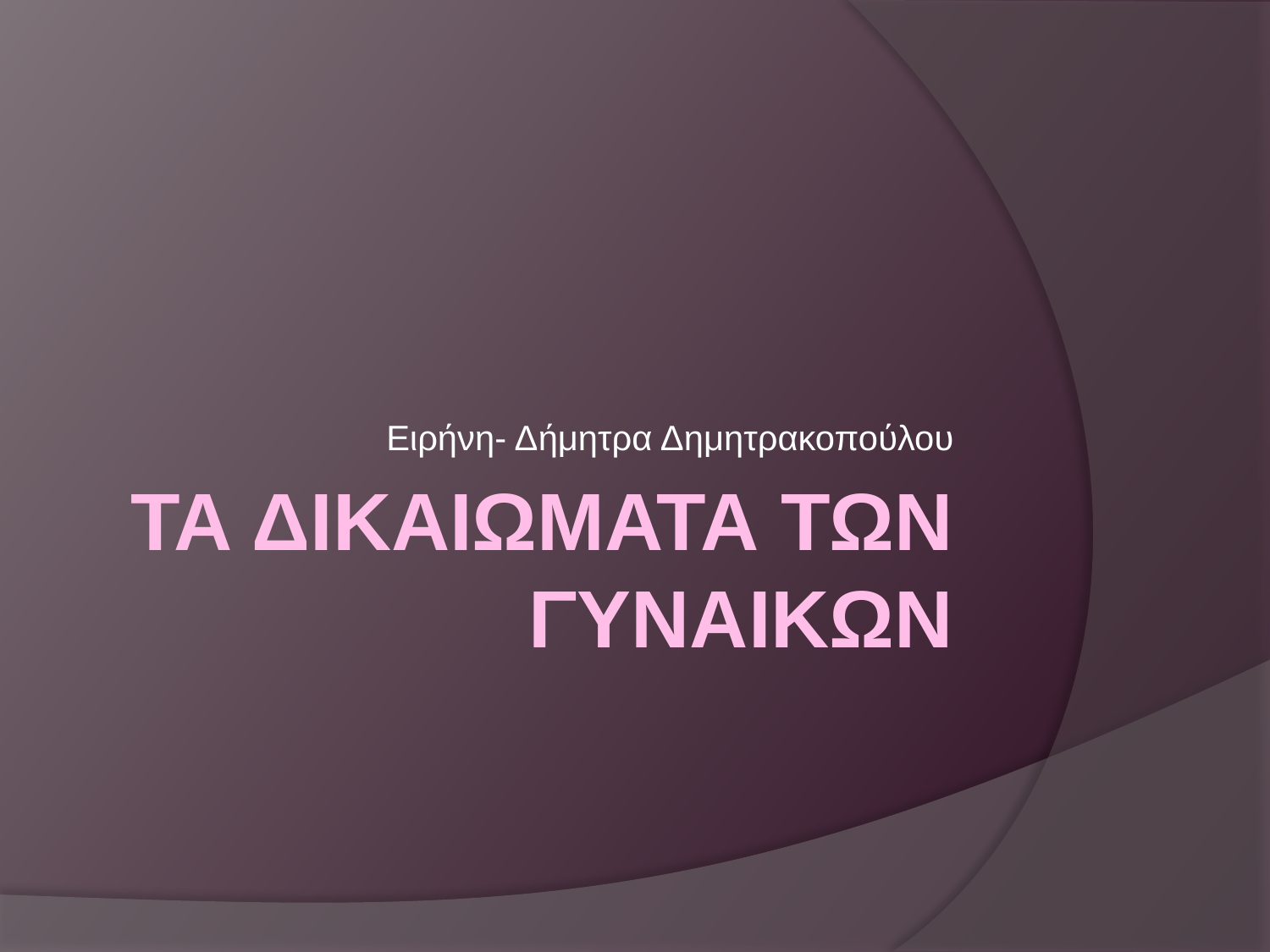

Ειρήνη- Δήμητρα Δημητρακοπούλου
# Τα δικαιωματα των γυναικων